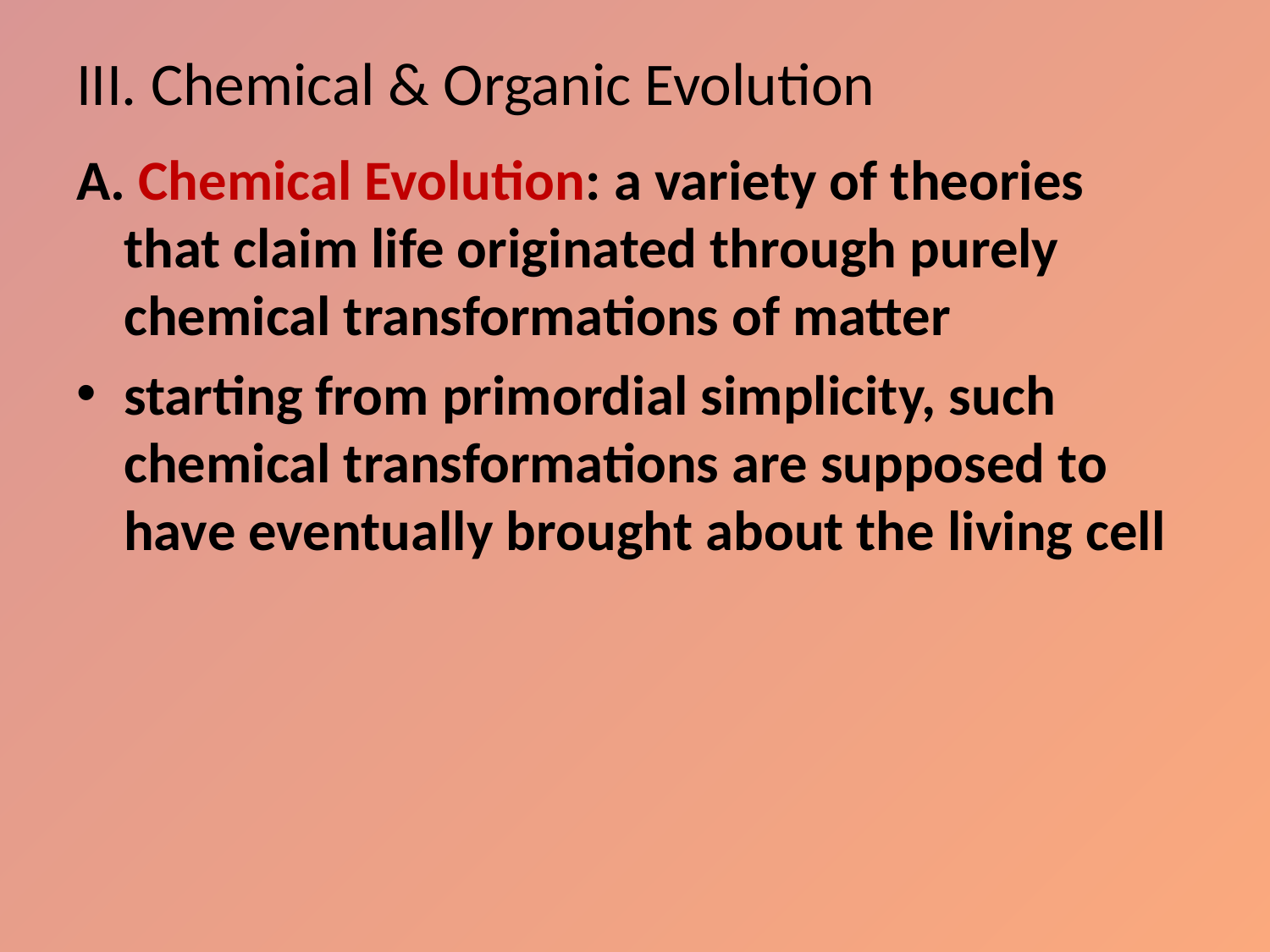

# III. Chemical & Organic Evolution
A. Chemical Evolution: a variety of theories that claim life originated through purely chemical transformations of matter
starting from primordial simplicity, such chemical transformations are supposed to have eventually brought about the living cell